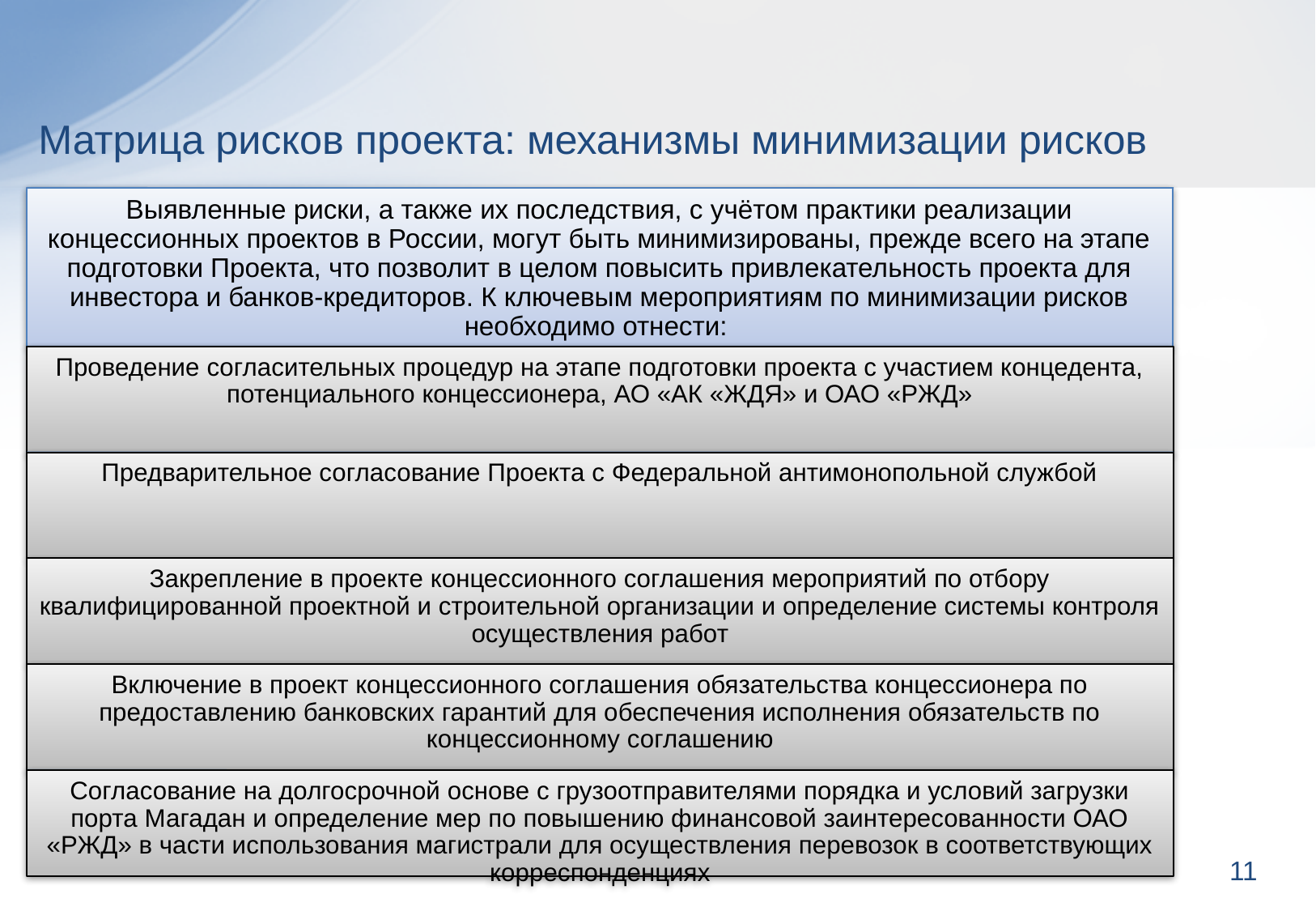

# Матрица рисков проекта: механизмы минимизации рисков
Выявленные риски, а также их последствия, с учётом практики реализации концессионных проектов в России, могут быть минимизированы, прежде всего на этапе подготовки Проекта, что позволит в целом повысить привлекательность проекта для инвестора и банков-кредиторов. К ключевым мероприятиям по минимизации рисков необходимо отнести:
Проведение согласительных процедур на этапе подготовки проекта с участием концедента, потенциального концессионера, АО «АК «ЖДЯ» и ОАО «РЖД»
Предварительное согласование Проекта с Федеральной антимонопольной службой
Закрепление в проекте концессионного соглашения мероприятий по отбору квалифицированной проектной и строительной организации и определение системы контроля осуществления работ
Включение в проект концессионного соглашения обязательства концессионера по предоставлению банковских гарантий для обеспечения исполнения обязательств по концессионному соглашению
Согласование на долгосрочной основе с грузоотправителями порядка и условий загрузки порта Магадан и определение мер по повышению финансовой заинтересованности ОАО «РЖД» в части использования магистрали для осуществления перевозок в соответствующих корреспонденциях
11